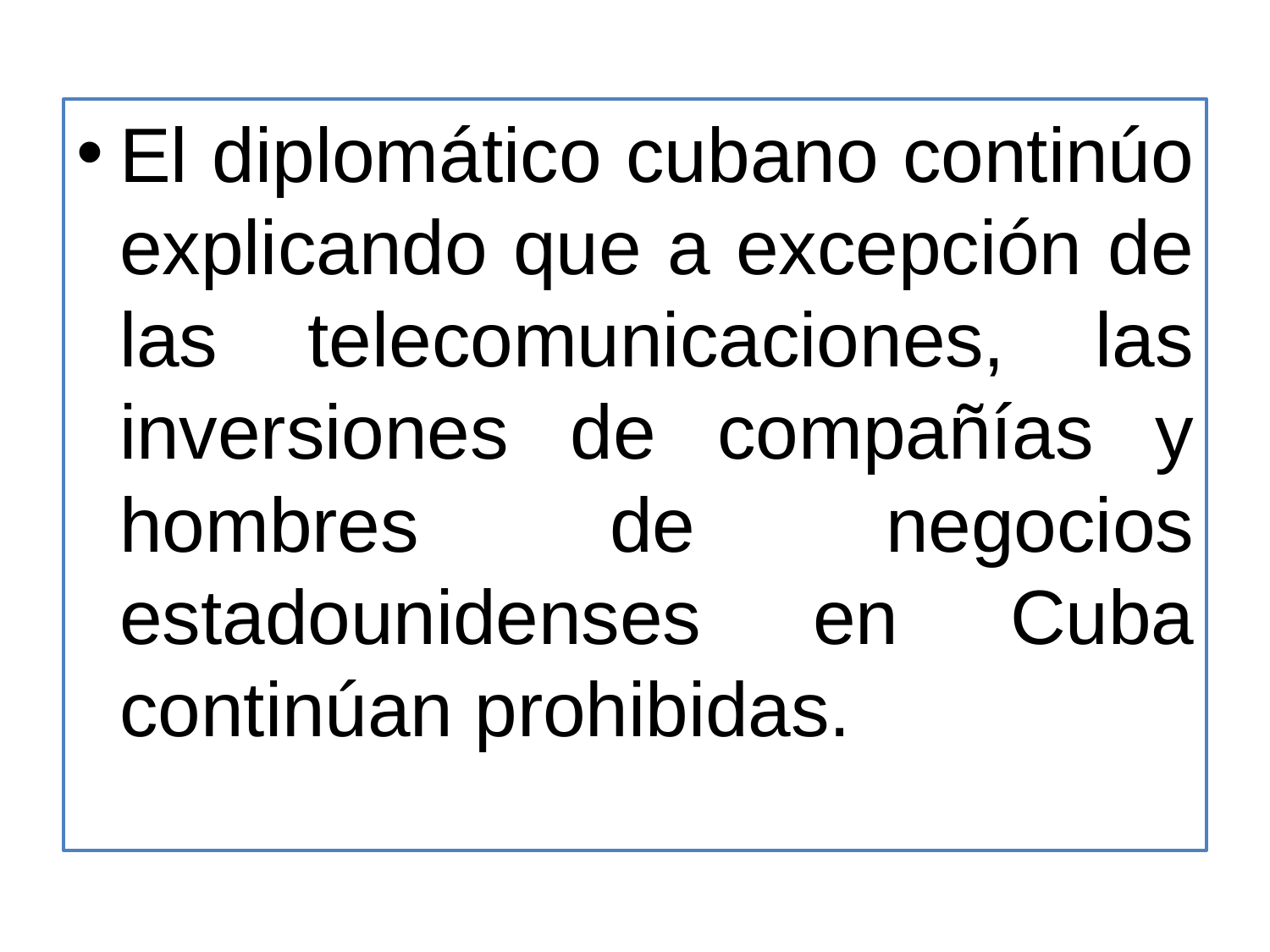

El diplomático cubano continúo explicando que a excepción de las telecomunicaciones, las inversiones de compañías y hombres de negocios estadounidenses en Cuba continúan prohibidas.